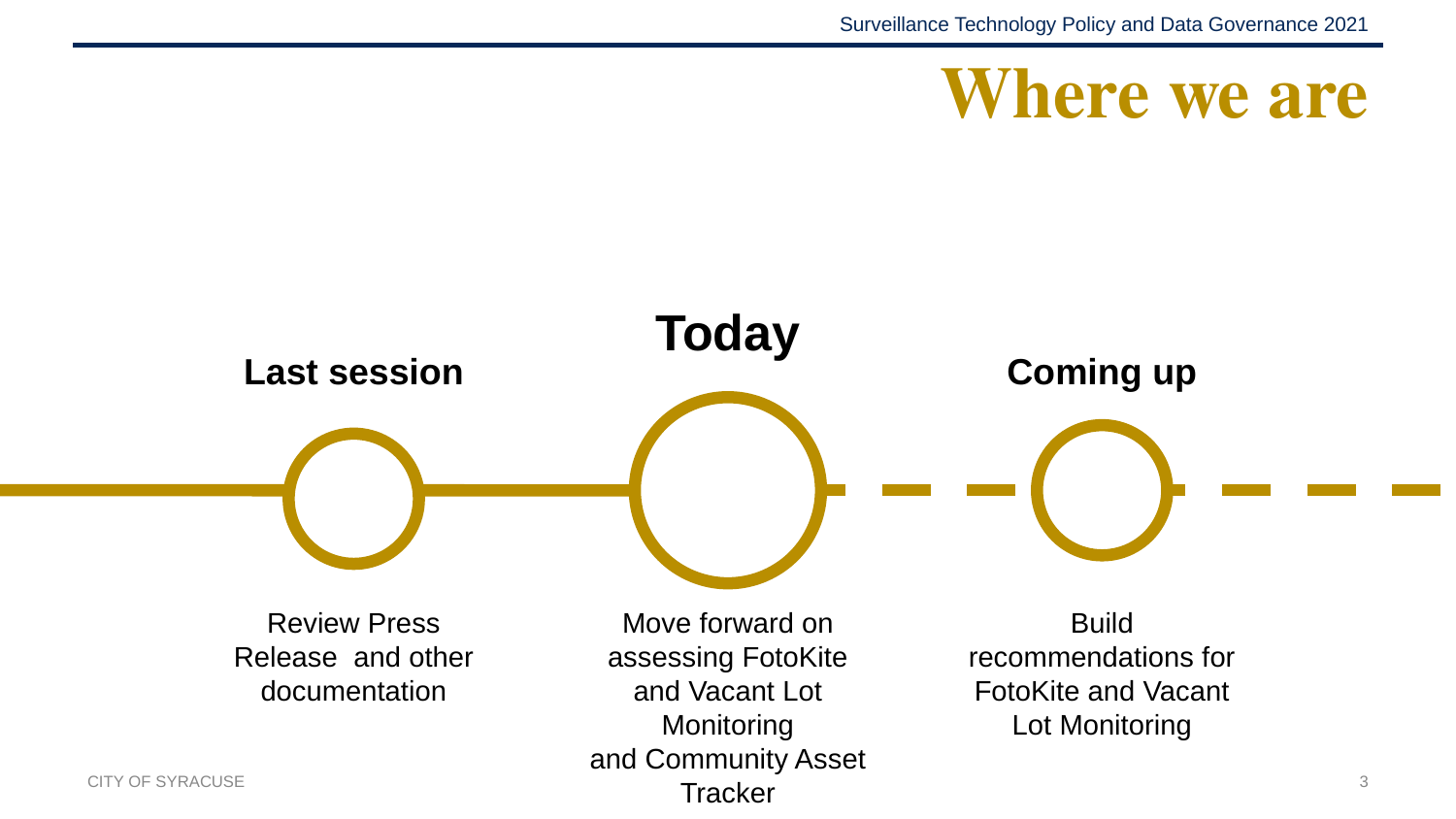

# Where we are
Today
Last session
Coming up

Review Press Release  and other documentation
Move forward on assessing FotoKite and Vacant Lot Monitoring
and Community Asset Tracker
Build recommendations for FotoKite and Vacant Lot Monitoring
CITY OF SYRACUSE